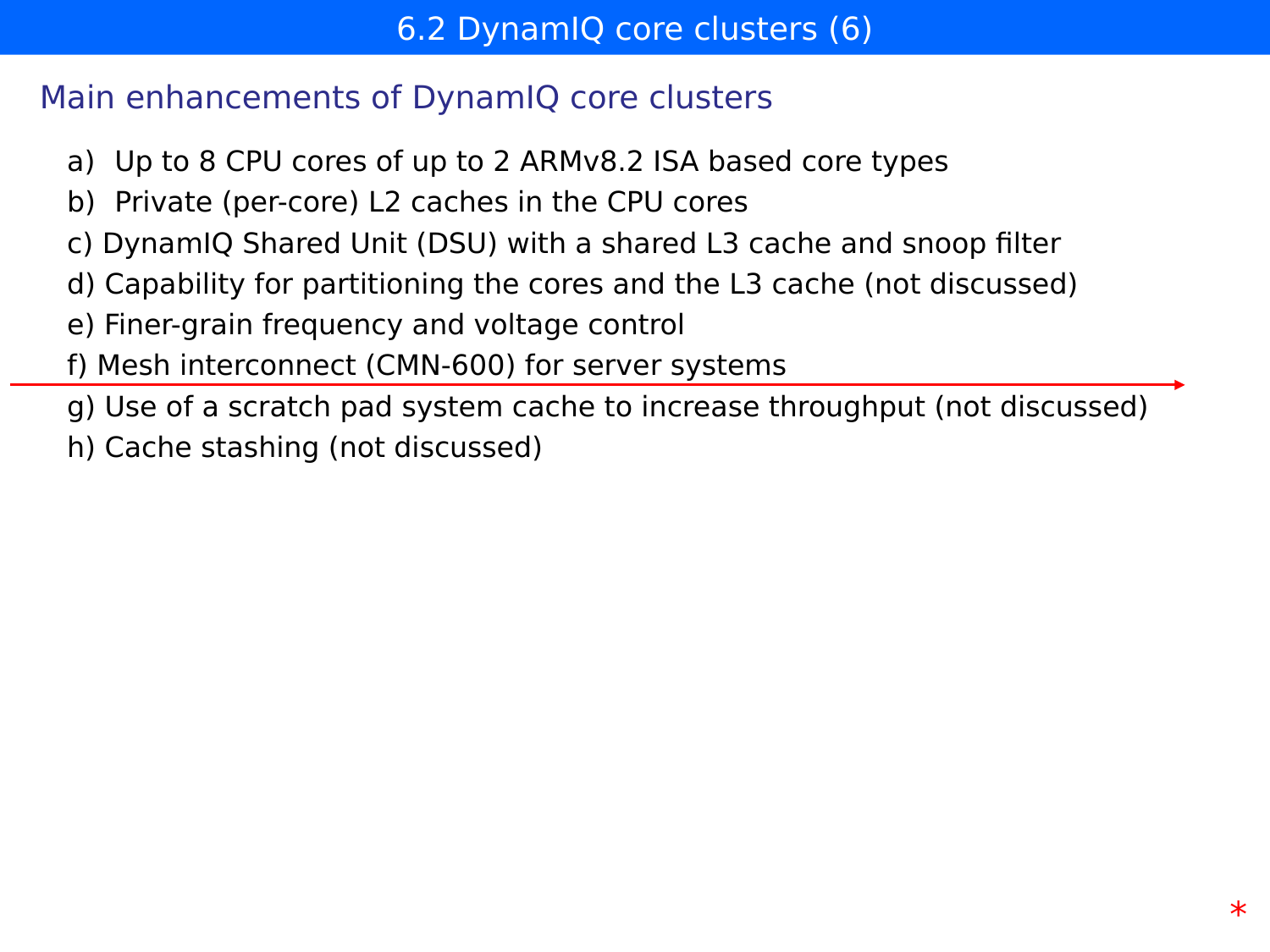

# 6.2 DynamIQ core clusters (6)
Main enhancements of DynamIQ core clusters
Up to 8 CPU cores of up to 2 ARMv8.2 ISA based core types
Private (per-core) L2 caches in the CPU cores
c) DynamIQ Shared Unit (DSU) with a shared L3 cache and snoop filter
d) Capability for partitioning the cores and the L3 cache (not discussed)
e) Finer-grain frequency and voltage control
f) Mesh interconnect (CMN-600) for server systems
g) Use of a scratch pad system cache to increase throughput (not discussed)
h) Cache stashing (not discussed)
*